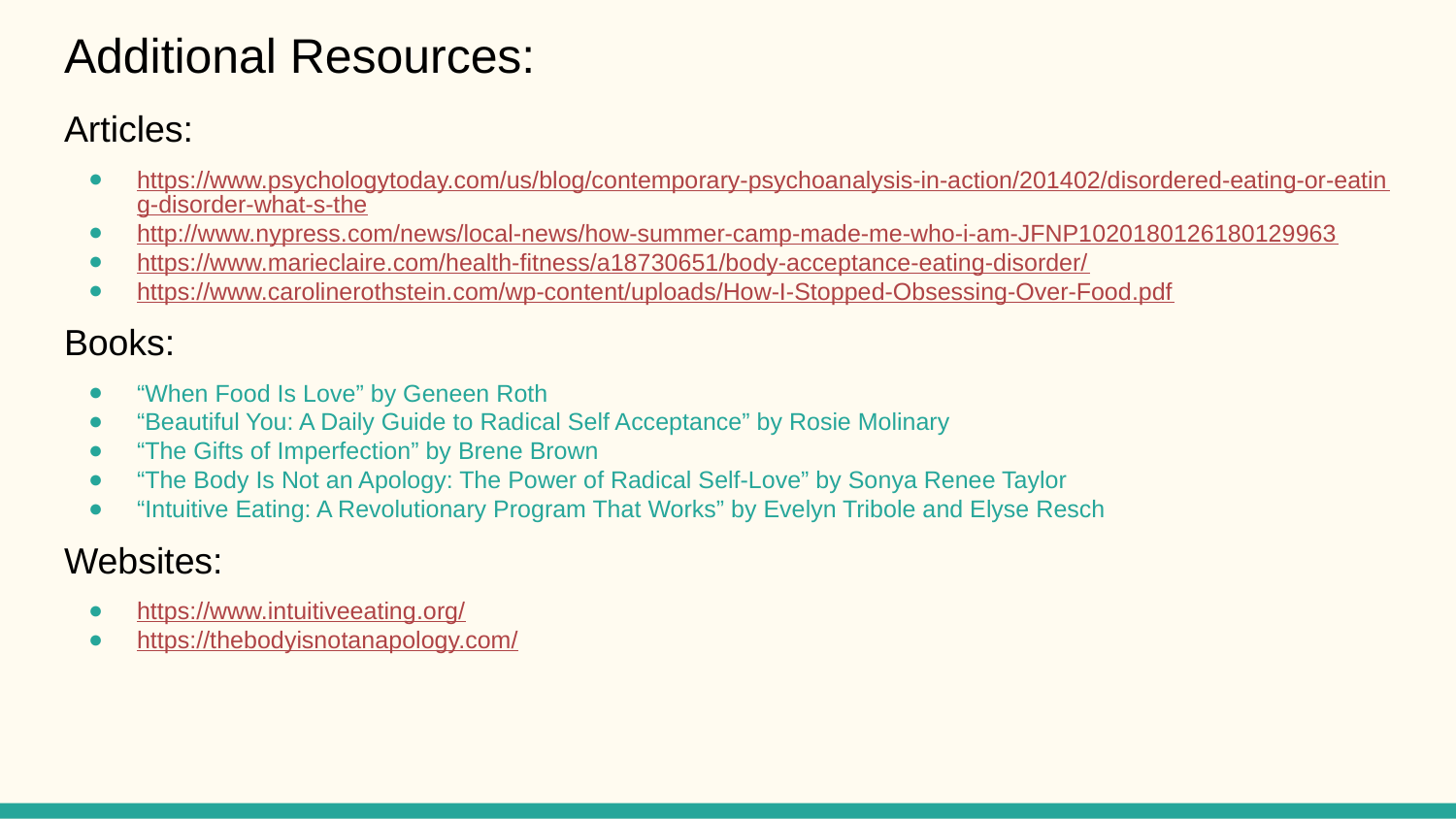

# Additional Resources:
Articles:

https://www.psychologytoday.com/us/blog/contemporary-psychoanalysis-in-action/201402/disordered-eating-or-eating-disorder-what-s-the
http://www.nypress.com/news/local-news/how-summer-camp-made-me-who-i-am-JFNP1020180126180129963
https://www.marieclaire.com/health-fitness/a18730651/body-acceptance-eating-disorder/
https://www.carolinerothstein.com/wp-content/uploads/How-I-Stopped-Obsessing-Over-Food.pdf

Books:

“When Food Is Love” by Geneen Roth
“Beautiful You: A Daily Guide to Radical Self Acceptance” by Rosie Molinary
“The Gifts of Imperfection” by Brene Brown
“The Body Is Not an Apology: The Power of Radical Self-Love” by Sonya Renee Taylor
“Intuitive Eating: A Revolutionary Program That Works” by Evelyn Tribole and Elyse Resch

Websites:

https://www.intuitiveeating.org/
https://thebodyisnotanapology.com/